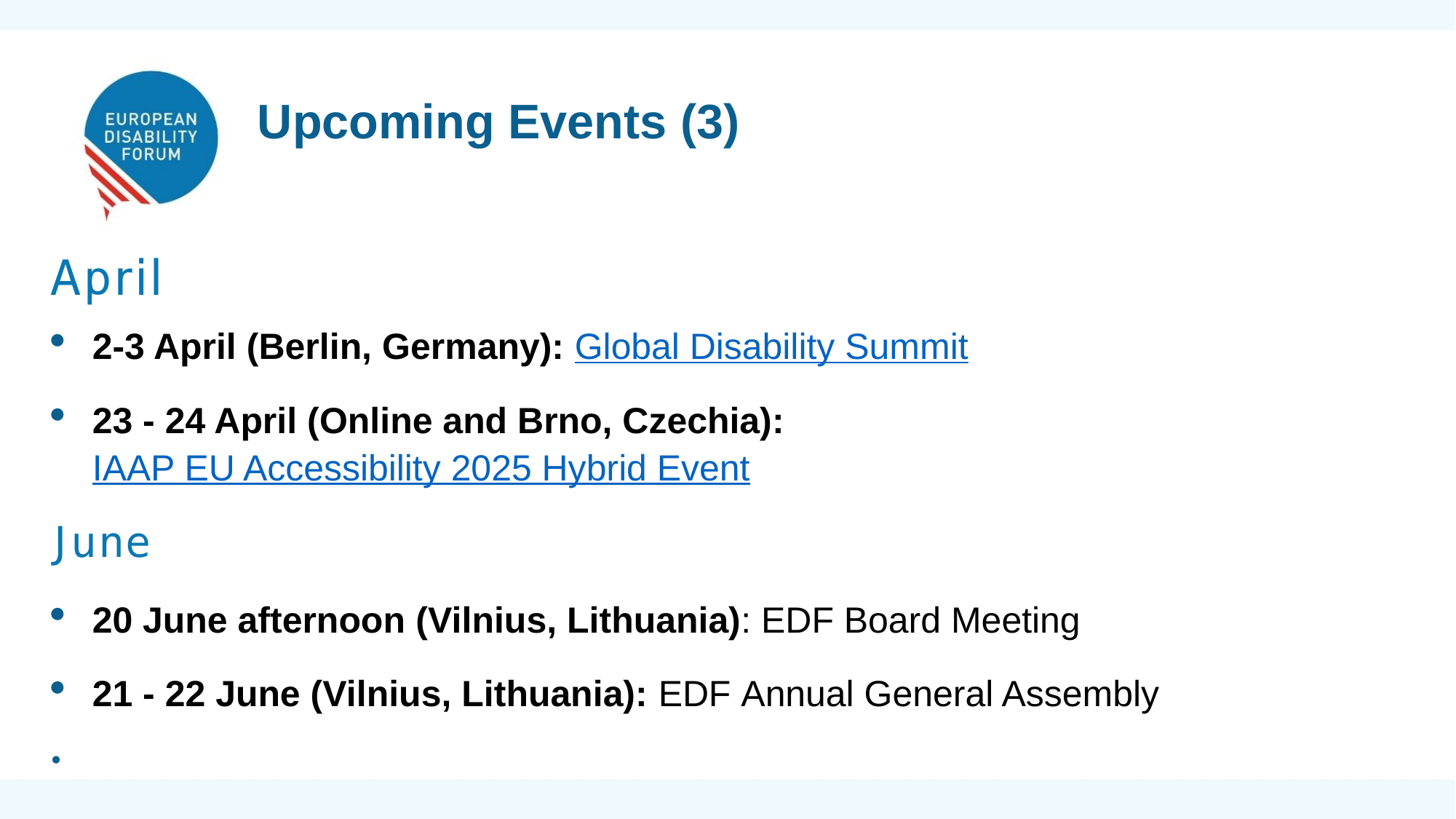

Upcoming Events (3)
April
2-3 April (Berlin, Germany): Global Disability Summit
23 - 24 April (Online and Brno, Czechia): IAAP EU Accessibility 2025 Hybrid Event
June
20 June afternoon (Vilnius, Lithuania): EDF Board Meeting
21 - 22 June (Vilnius, Lithuania): EDF Annual General Assembly